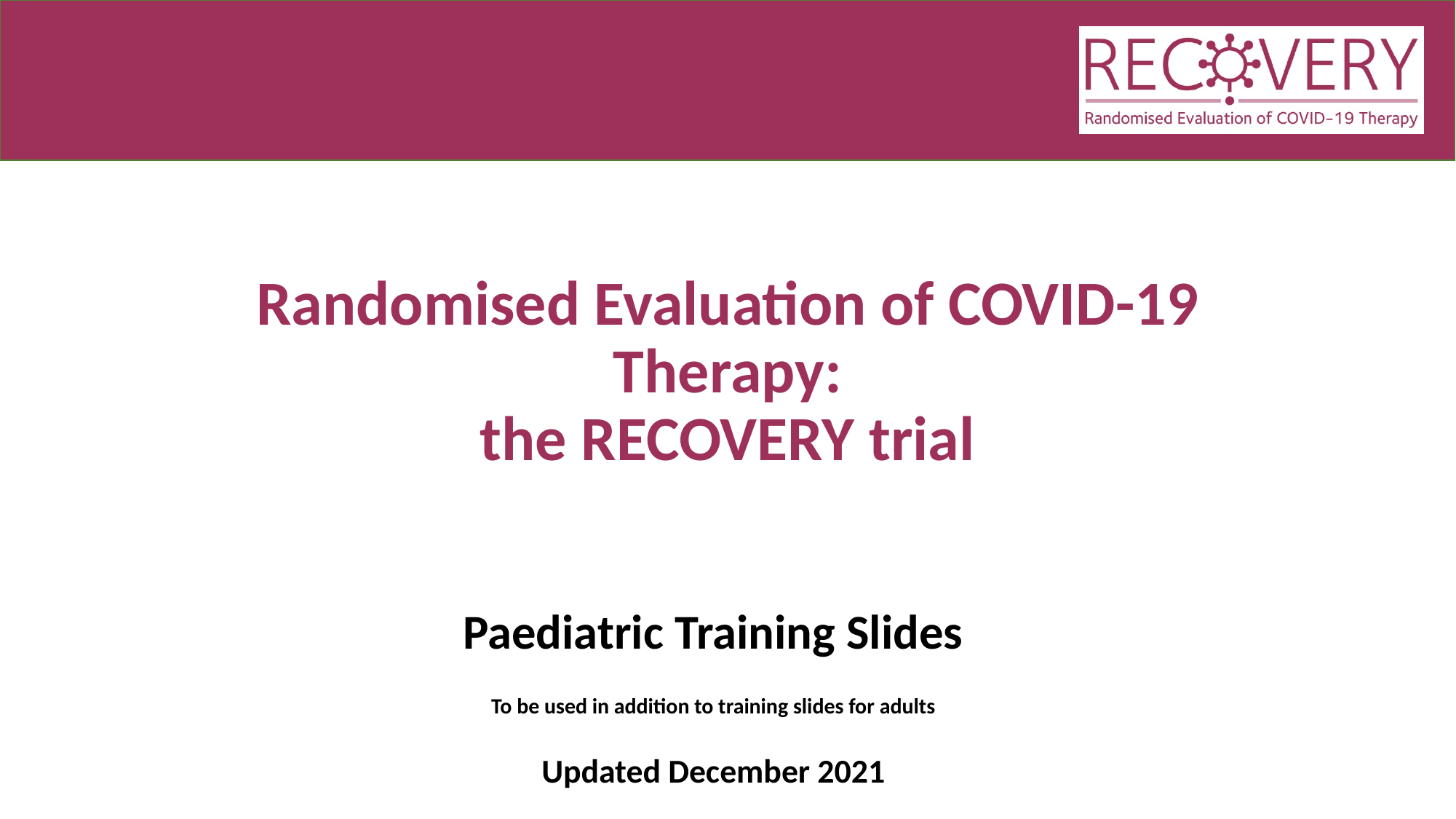

# Randomised Evaluation of COVID-19 Therapy: the RECOVERY trial
Paediatric Training Slides

To be used in addition to training slides for adults

Updated December 2021